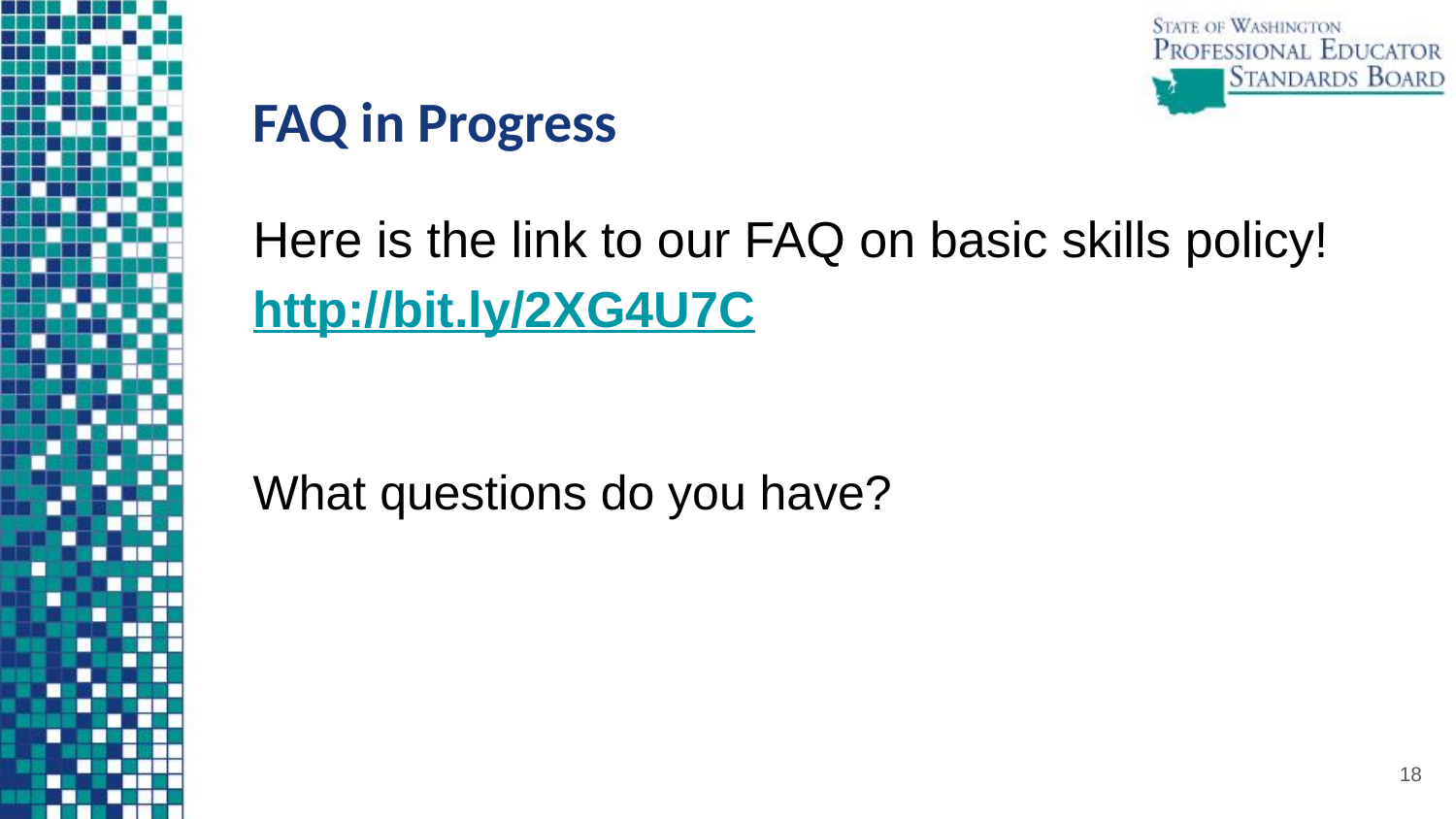

# FAQ in Progress
Here is the link to our FAQ on basic skills policy! http://bit.ly/2XG4U7C

What questions do you have?
18